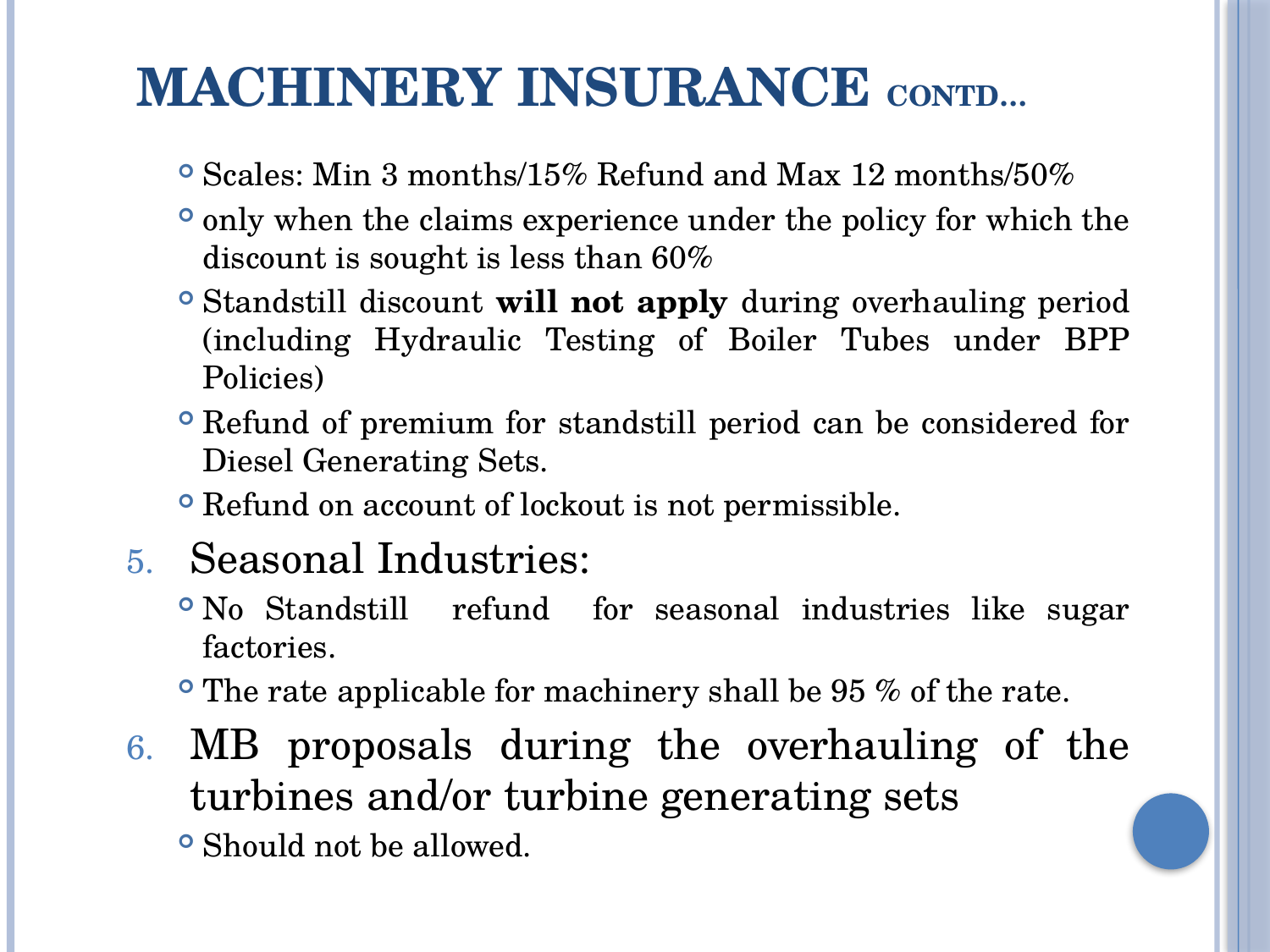

# Machinery Insurance Contd…
Scales: Min 3 months/15% Refund and Max 12 months/50%
only when the claims experience under the policy for which the discount is sought is less than 60%
Standstill discount will not apply during overhauling period (including Hydraulic Testing of Boiler Tubes under BPP Policies)
Refund of premium for standstill period can be considered for Diesel Generating Sets.
Refund on account of lockout is not permissible.
Seasonal Industries:
No Standstill  refund  for seasonal industries like sugar factories.
The rate applicable for machinery shall be 95 % of the rate.
MB proposals during the overhauling of the turbines and/or turbine generating sets
Should not be allowed.